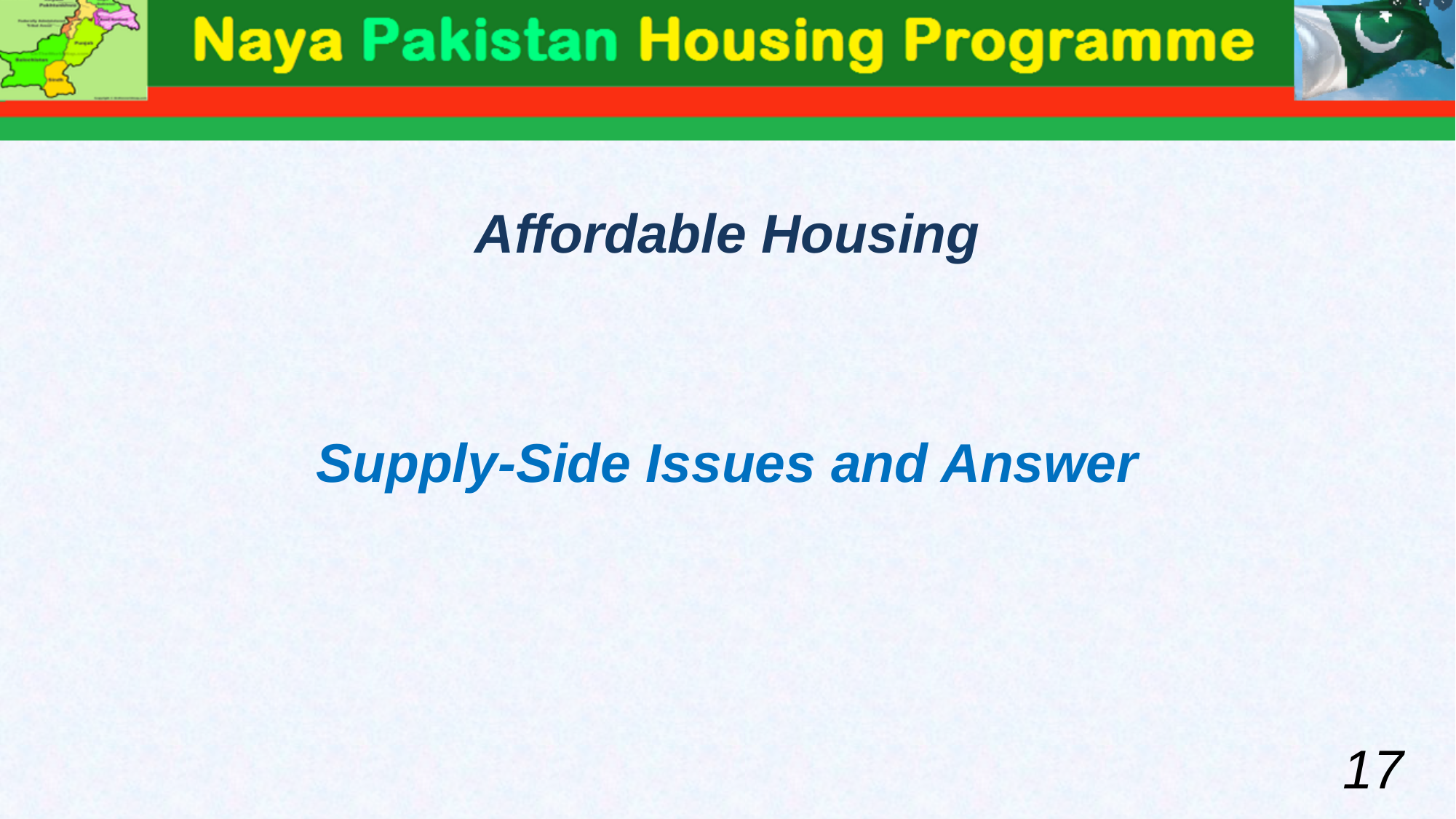

# Affordable Housing

Supply-Side Issues and Answer
17